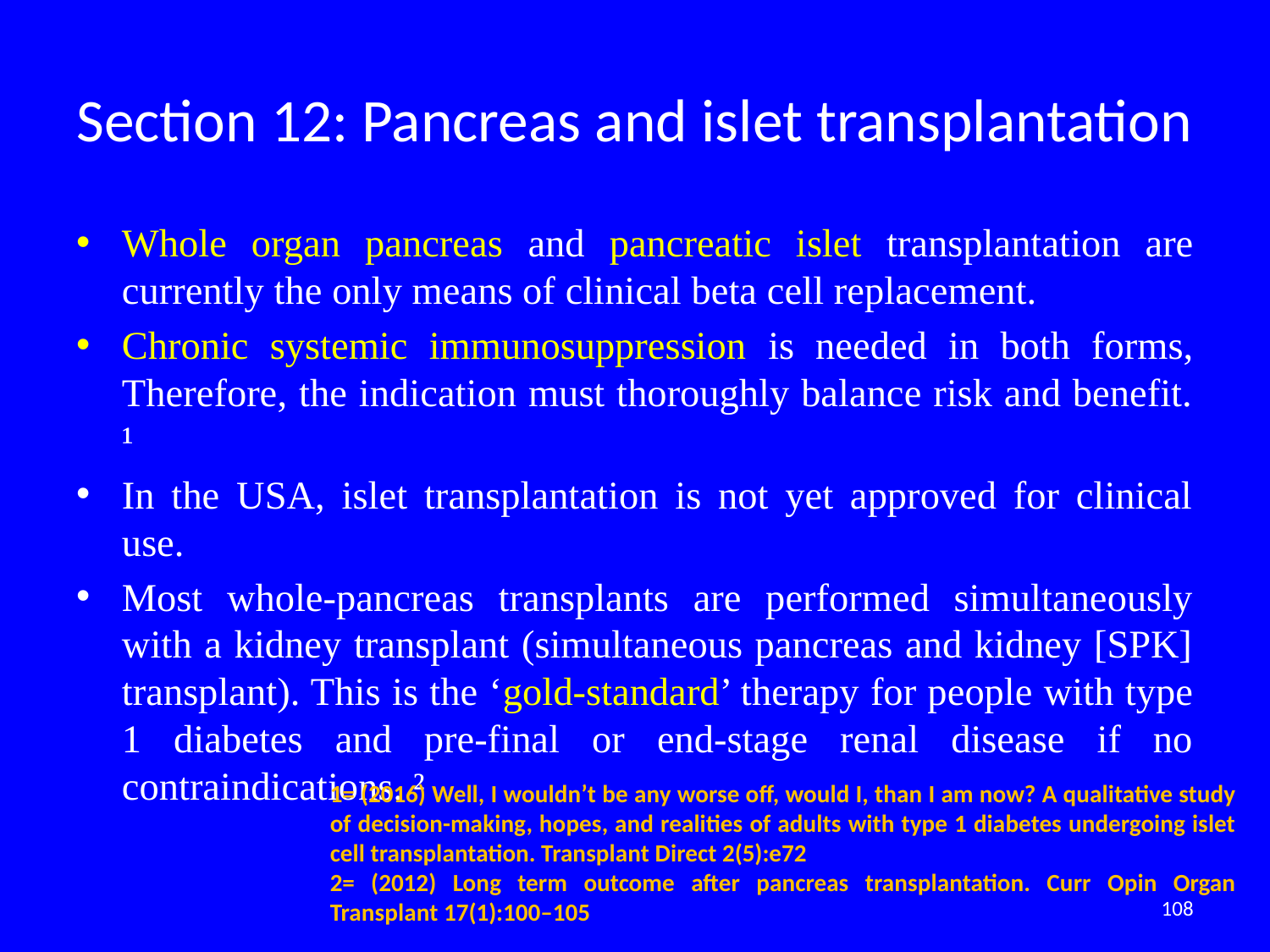

# Section 12: Pancreas and islet transplantation
Whole organ pancreas and pancreatic islet transplantation are currently the only means of clinical beta cell replacement.
Chronic systemic immunosuppression is needed in both forms, Therefore, the indication must thoroughly balance risk and benefit. ¹
In the USA, islet transplantation is not yet approved for clinical use.
Most whole-pancreas transplants are performed simultaneously with a kidney transplant (simultaneous pancreas and kidney [SPK] transplant). This is the ‘gold-standard’ therapy for people with type 1 diabetes and pre-final or end-stage renal disease if no contraindications. ²
1= (2016) Well, I wouldn’t be any worse off, would I, than I am now? A qualitative study of decision-making, hopes, and realities of adults with type 1 diabetes undergoing islet cell transplantation. Transplant Direct 2(5):e72
2= (2012) Long term outcome after pancreas transplantation. Curr Opin Organ Transplant 17(1):100–105
108